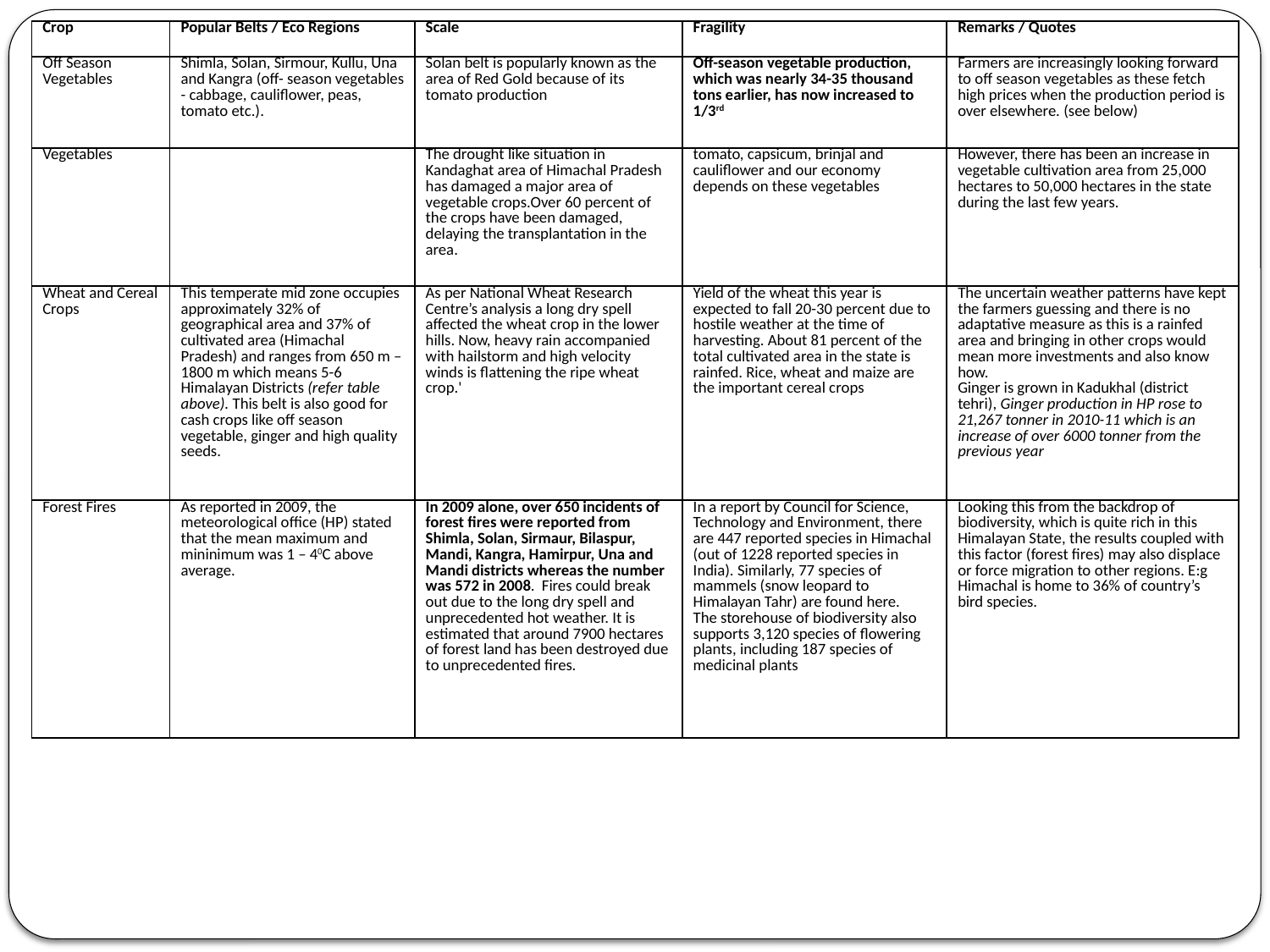

| Crop | Popular Belts / Eco Regions | Scale | Fragility | Remarks / Quotes |
| --- | --- | --- | --- | --- |
| Off Season Vegetables | Shimla, Solan, Sirmour, Kullu, Una and Kangra (off- season vegetables - cabbage, cauliflower, peas, tomato etc.). | Solan belt is popularly known as the area of Red Gold because of its tomato production | Off-season vegetable production, which was nearly 34-35 thousand tons earlier, has now increased to 1/3rd | Farmers are increasingly looking forward to off season vegetables as these fetch high prices when the production period is over elsewhere. (see below) |
| Vegetables |  | The drought like situation in Kandaghat area of Himachal Pradesh has damaged a major area of vegetable crops.Over 60 percent of the crops have been damaged, delaying the transplantation in the area. | tomato, capsicum, brinjal and cauliflower and our economy depends on these vegetables | However, there has been an increase in vegetable cultivation area from 25,000 hectares to 50,000 hectares in the state during the last few years. |
| Wheat and Cereal Crops | This temperate mid zone occupies approximately 32% of geographical area and 37% of cultivated area (Himachal Pradesh) and ranges from 650 m – 1800 m which means 5-6 Himalayan Districts (refer table above). This belt is also good for cash crops like off season vegetable, ginger and high quality seeds. | As per National Wheat Research Centre’s analysis a long dry spell affected the wheat crop in the lower hills. Now, heavy rain accompanied with hailstorm and high velocity winds is flattening the ripe wheat crop.' | Yield of the wheat this year is expected to fall 20-30 percent due to hostile weather at the time of harvesting. About 81 percent of the total cultivated area in the state is rainfed. Rice, wheat and maize are the important cereal crops | The uncertain weather patterns have kept the farmers guessing and there is no adaptative measure as this is a rainfed area and bringing in other crops would mean more investments and also know how. Ginger is grown in Kadukhal (district tehri), Ginger production in HP rose to 21,267 tonner in 2010-11 which is an increase of over 6000 tonner from the previous year |
| Forest Fires | As reported in 2009, the meteorological office (HP) stated that the mean maximum and mininimum was 1 – 40C above average. | In 2009 alone, over 650 incidents of forest fires were reported from Shimla, Solan, Sirmaur, Bilaspur, Mandi, Kangra, Hamirpur, Una and Mandi districts whereas the number was 572 in 2008. Fires could break out due to the long dry spell and unprecedented hot weather. It is estimated that around 7900 hectares of forest land has been destroyed due to unprecedented fires. | In a report by Council for Science, Technology and Environment, there are 447 reported species in Himachal (out of 1228 reported species in India). Similarly, 77 species of mammels (snow leopard to Himalayan Tahr) are found here. The storehouse of biodiversity also supports 3,120 species of flowering plants, including 187 species of medicinal plants | Looking this from the backdrop of biodiversity, which is quite rich in this Himalayan State, the results coupled with this factor (forest fires) may also displace or force migration to other regions. E:g Himachal is home to 36% of country’s bird species. |